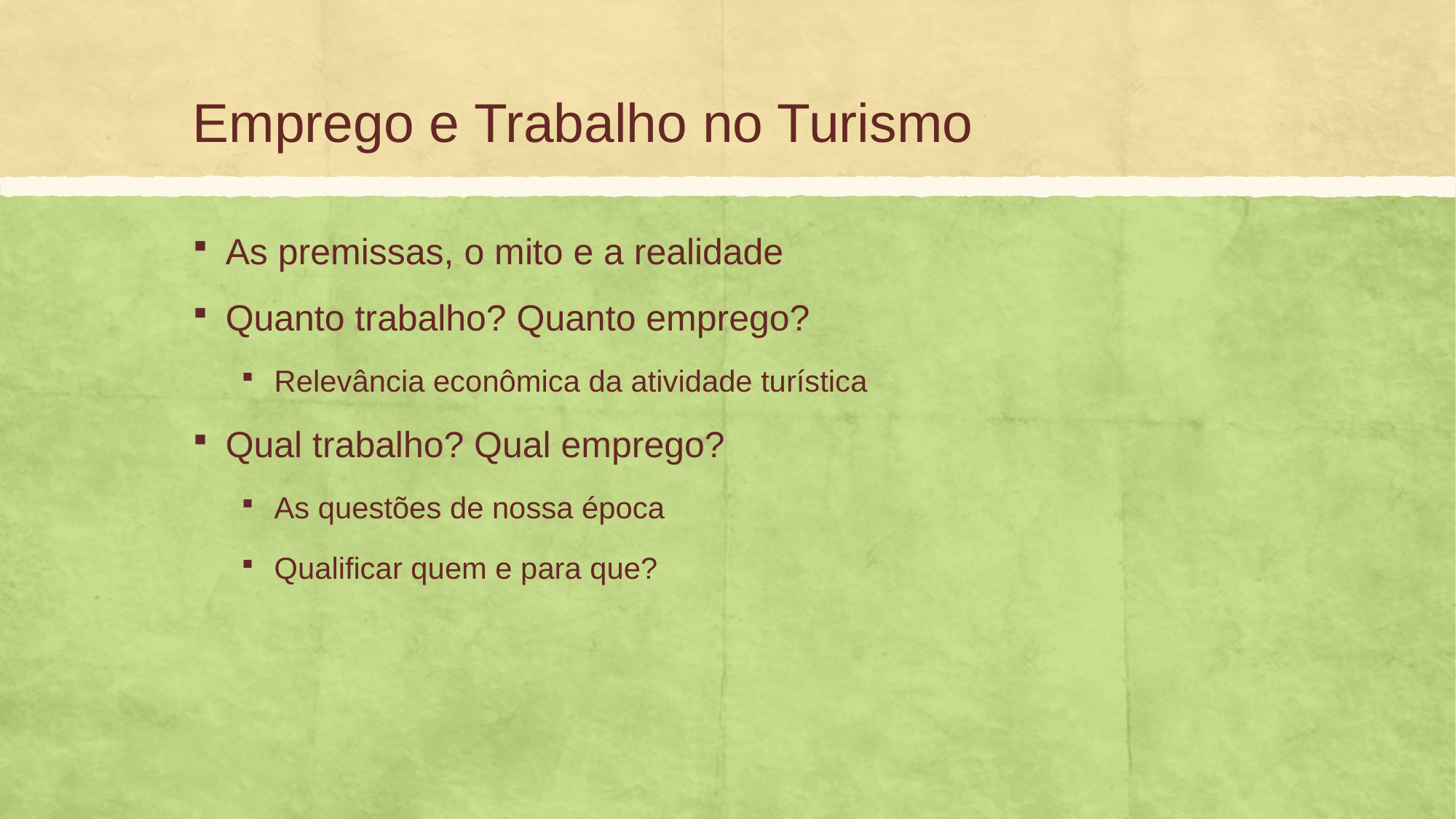

# Emprego e Trabalho no Turismo
As premissas, o mito e a realidade
Quanto trabalho? Quanto emprego?
Relevância econômica da atividade turística
Qual trabalho? Qual emprego?
As questões de nossa época
Qualificar quem e para que?